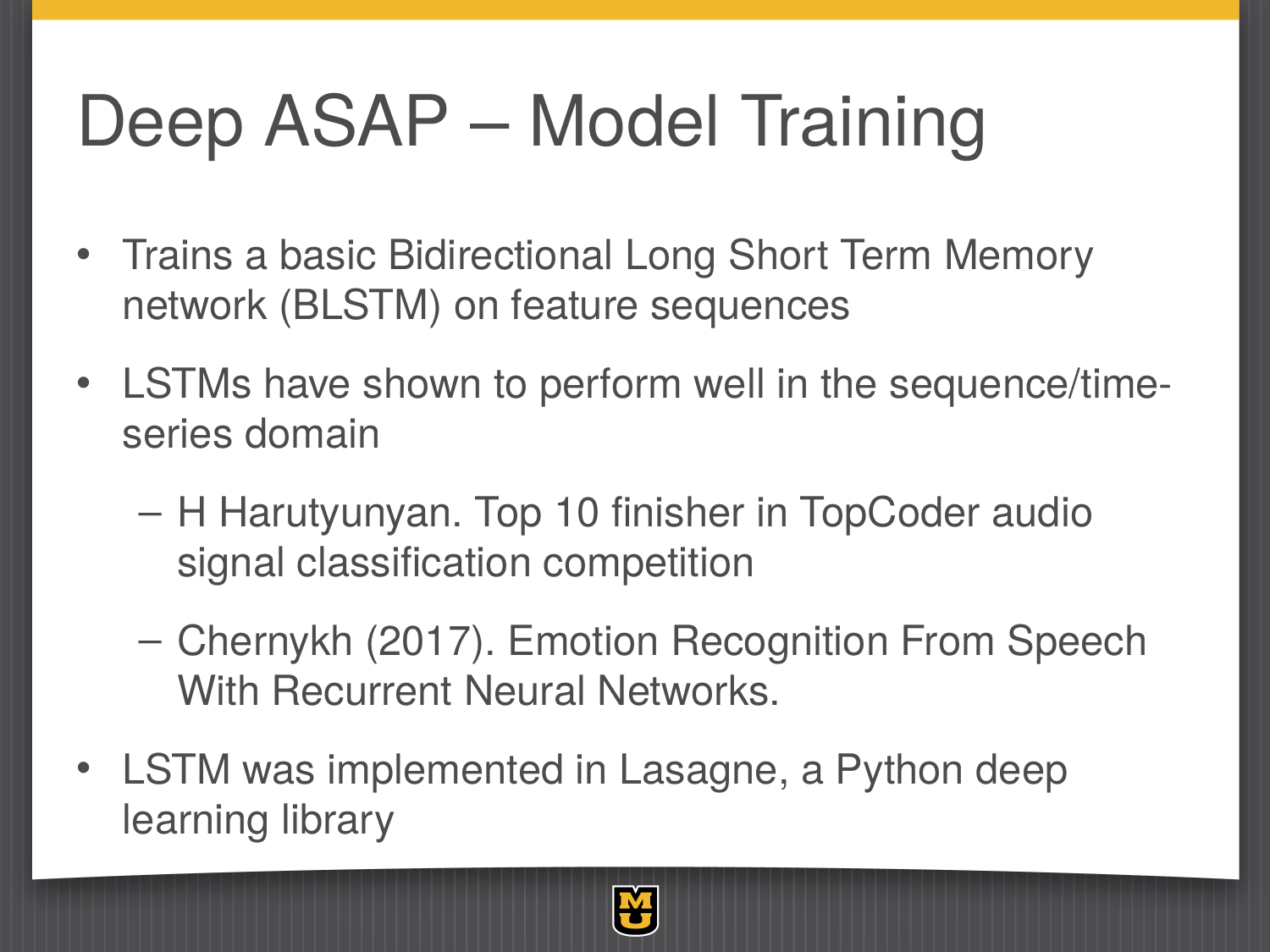

# Deep ASAP – Model Training
Trains a basic Bidirectional Long Short Term Memory network (BLSTM) on feature sequences
LSTMs have shown to perform well in the sequence/time-series domain
H Harutyunyan. Top 10 finisher in TopCoder audio signal classification competition
Chernykh (2017). Emotion Recognition From Speech With Recurrent Neural Networks.
LSTM was implemented in Lasagne, a Python deep learning library